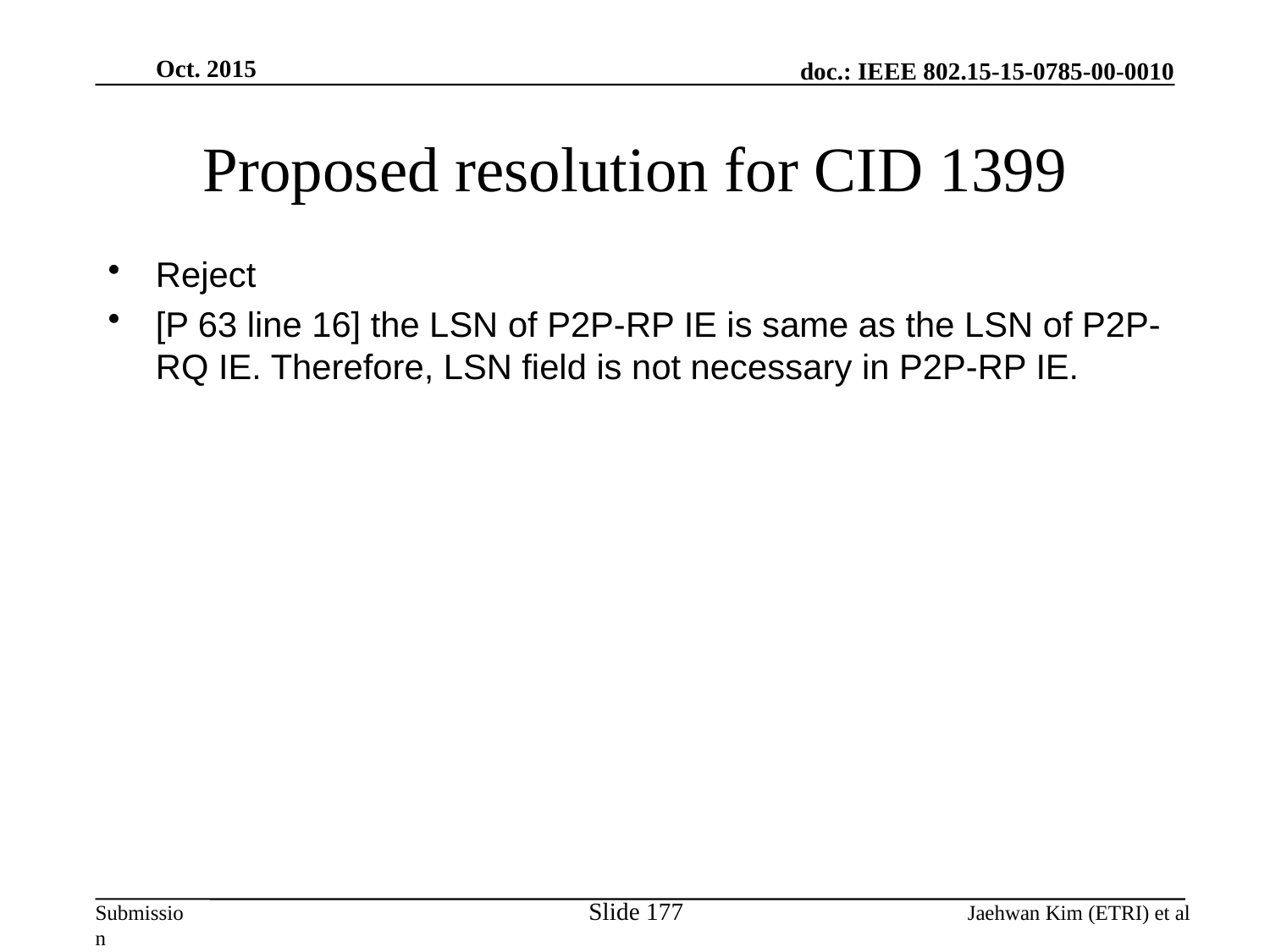

Oct. 2015
# Proposed resolution for CID 1399
Reject
[P 63 line 16] the LSN of P2P-RP IE is same as the LSN of P2P-RQ IE. Therefore, LSN field is not necessary in P2P-RP IE.
Slide 177
Jaehwan Kim (ETRI) et al